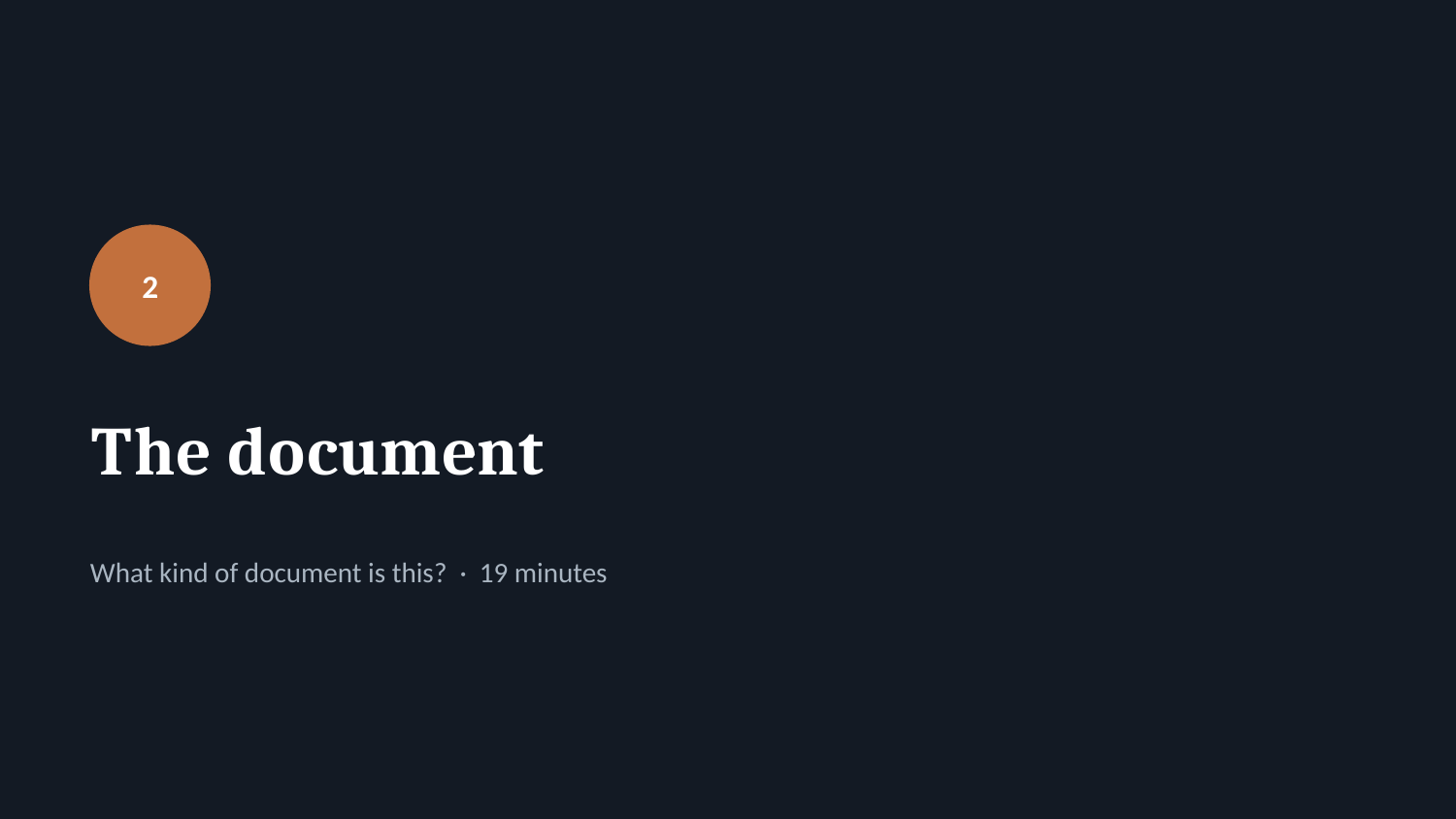

2
The document
What kind of document is this?  ·  19 minutes